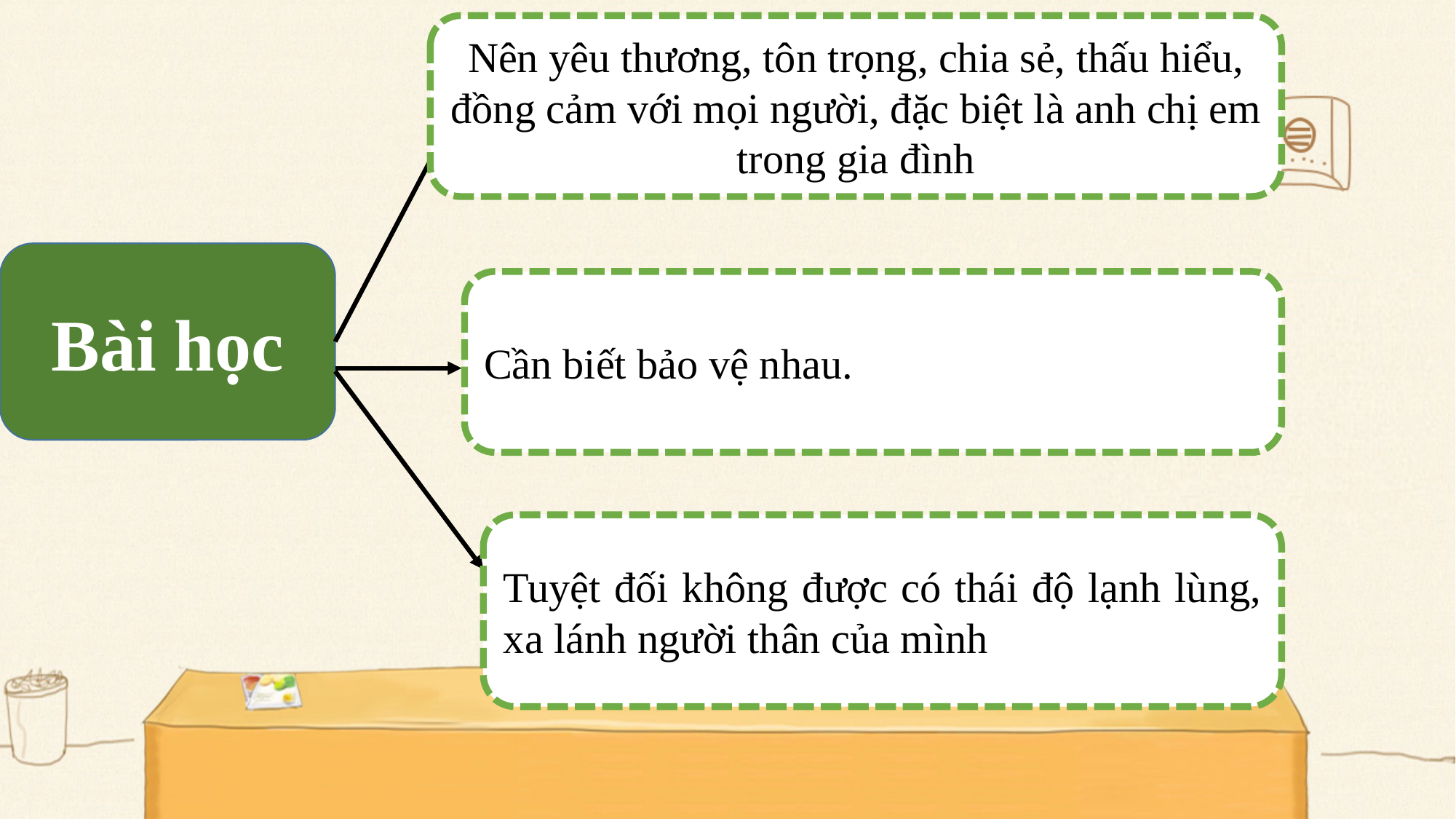

Nên yêu thương, tôn trọng, chia sẻ, thấu hiểu, đồng cảm với mọi người, đặc biệt là anh chị em trong gia đình
Bài học
Cần biết bảo vệ nhau.
Tuyệt đối không được có thái độ lạnh lùng, xa lánh người thân của mình